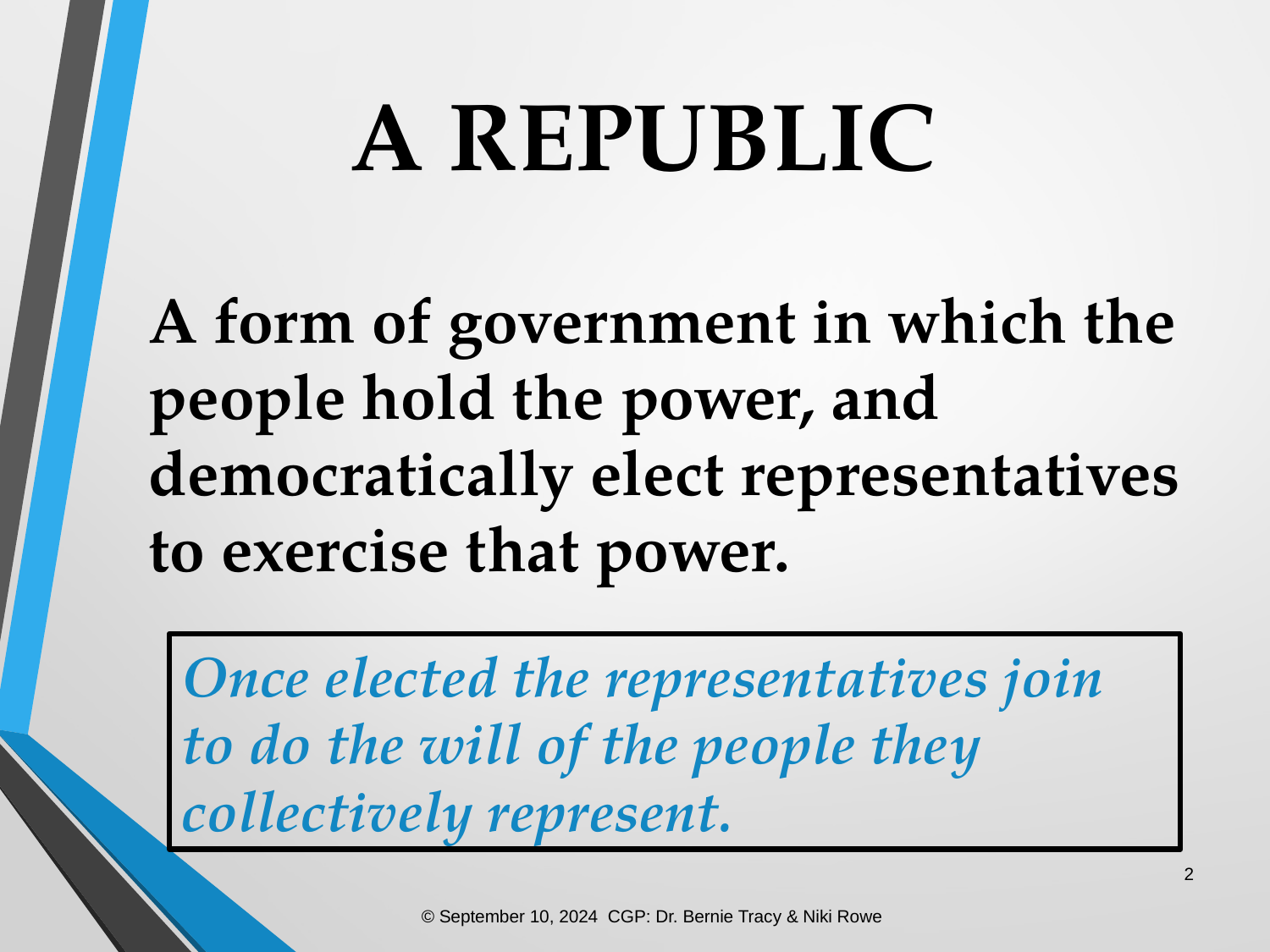

# A REPUBLIC
A form of government in which the people hold the power, and democratically elect representatives to exercise that power.
Once elected the representatives join to do the will of the people they collectively represent.
2
© September 10, 2024  CGP: Dr. Bernie Tracy & Niki Rowe